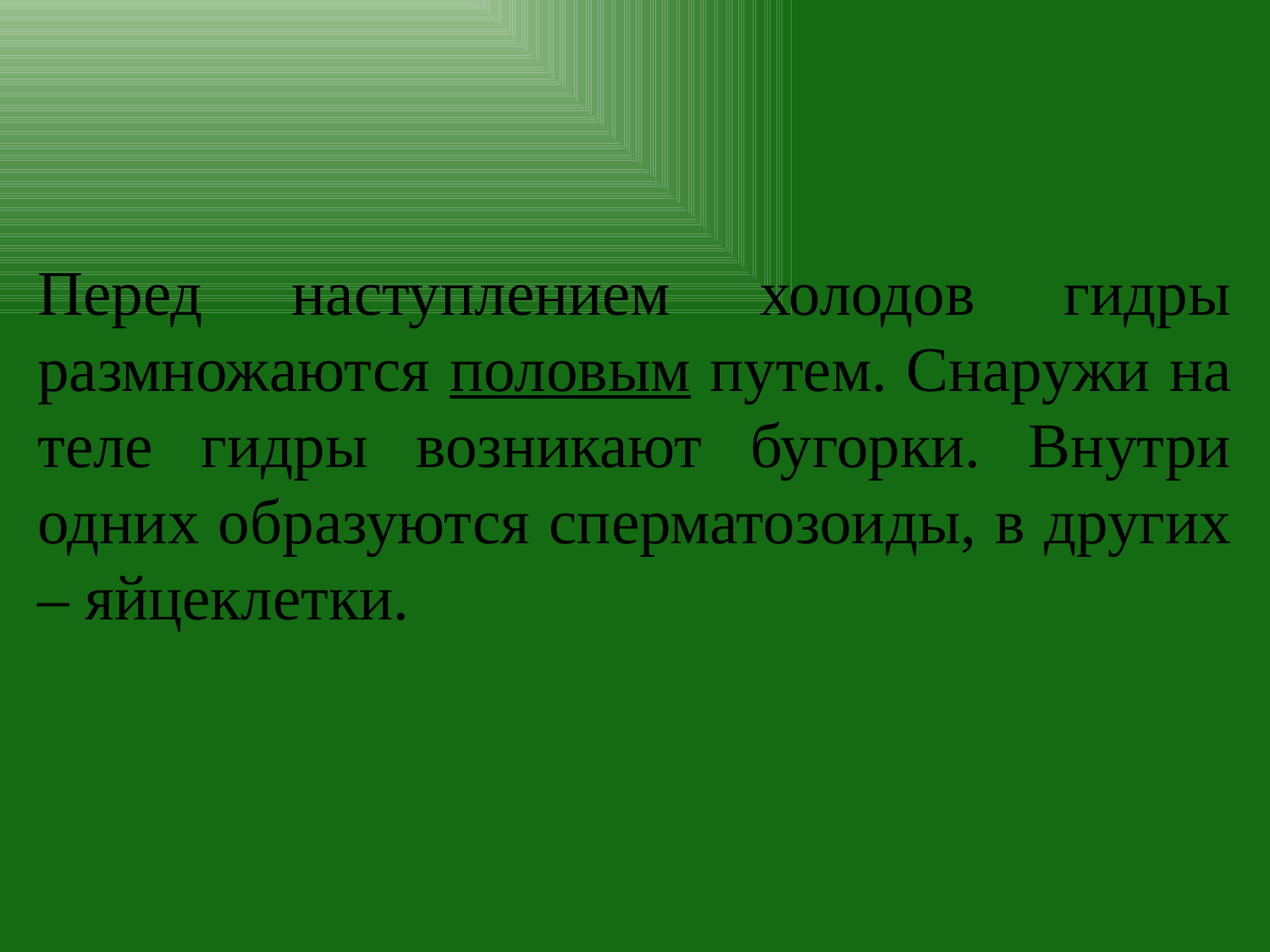

# Перед наступлением холодов гидры размножаются половым путем. Снаружи на теле гидры возникают бугорки. Внутри одних образуются сперматозоиды, в других – яйцеклетки.